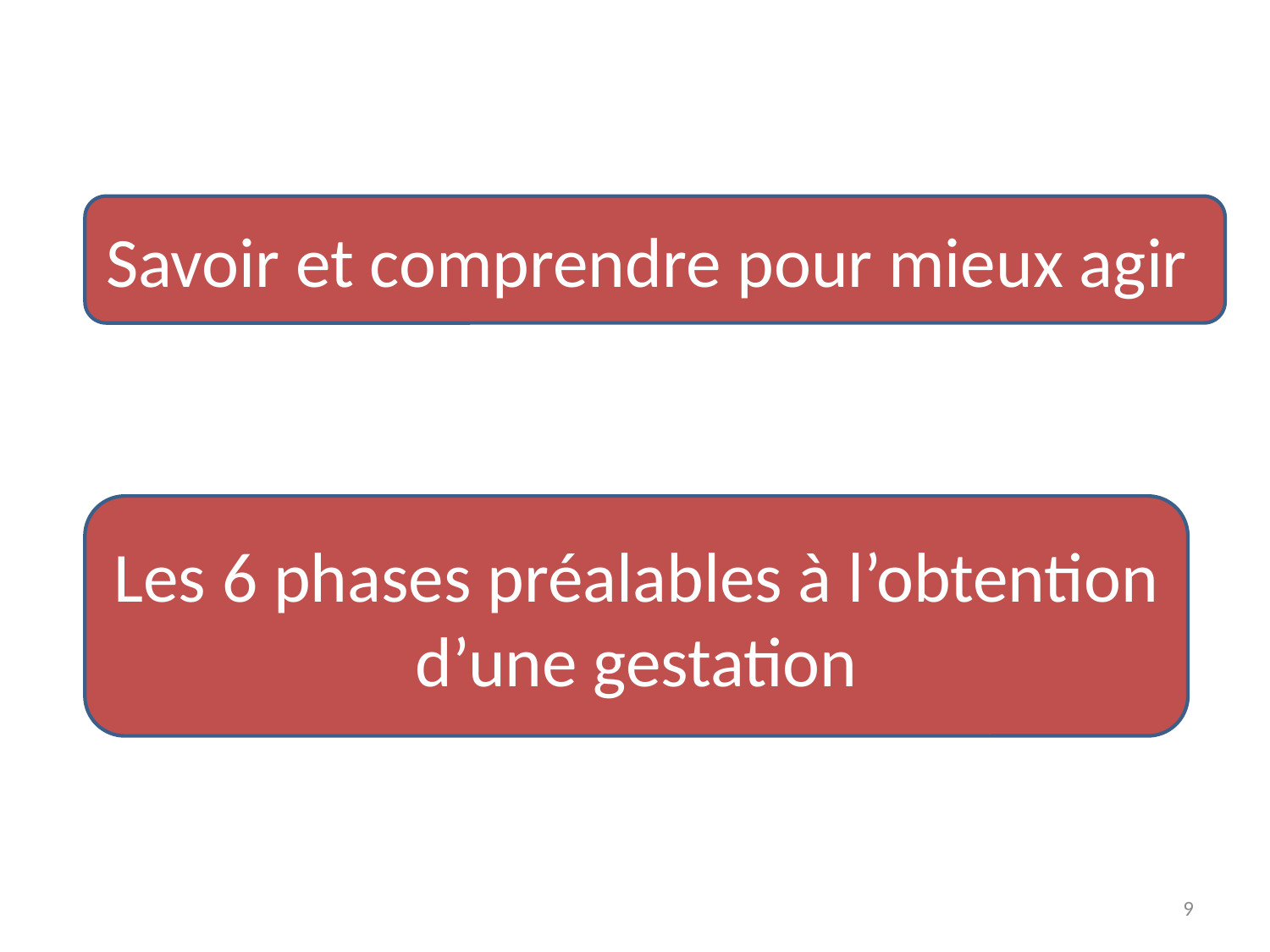

Savoir et comprendre pour mieux agir
Les 6 phases préalables à l’obtention d’une gestation
9